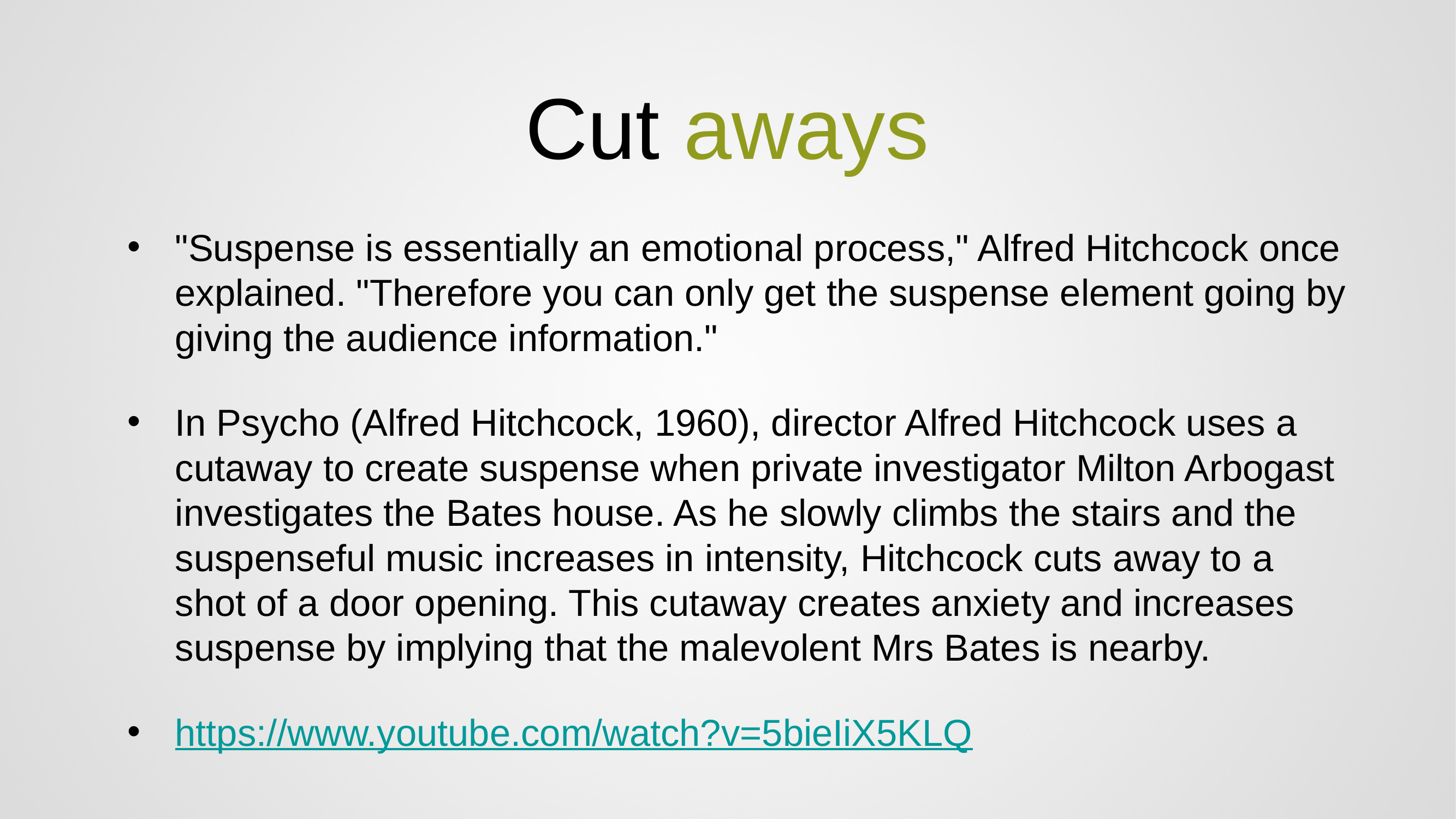

# Cut aways
"Suspense is essentially an emotional process," Alfred Hitchcock once explained. "Therefore you can only get the suspense element going by giving the audience information."
In Psycho (Alfred Hitchcock, 1960), director Alfred Hitchcock uses a cutaway to create suspense when private investigator Milton Arbogast investigates the Bates house. As he slowly climbs the stairs and the suspenseful music increases in intensity, Hitchcock cuts away to a shot of a door opening. This cutaway creates anxiety and increases suspense by implying that the malevolent Mrs Bates is nearby.
https://www.youtube.com/watch?v=5bieIiX5KLQ